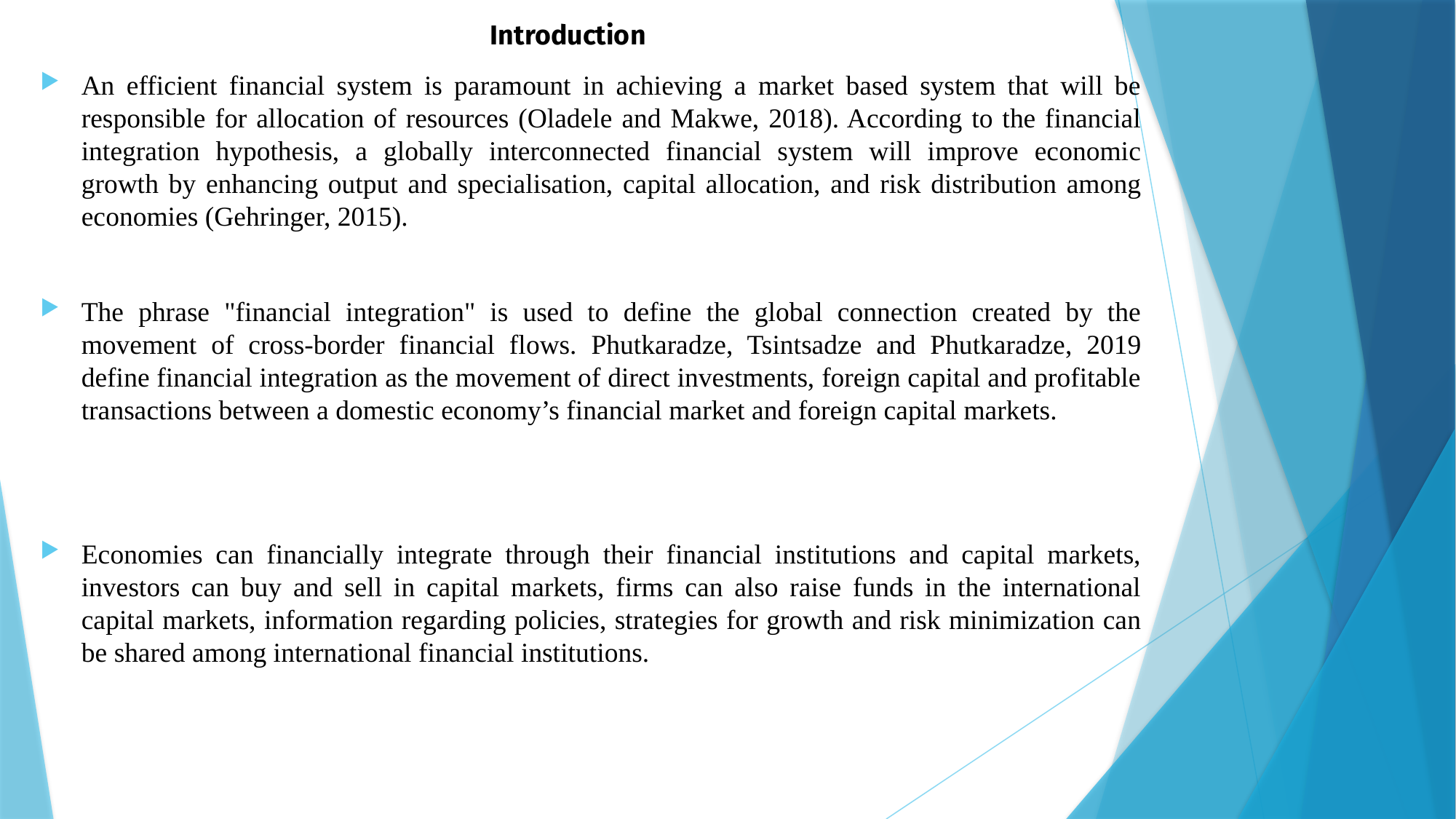

# Introduction
An efficient financial system is paramount in achieving a market based system that will be responsible for allocation of resources (Oladele and Makwe, 2018). According to the financial integration hypothesis, a globally interconnected financial system will improve economic growth by enhancing output and specialisation, capital allocation, and risk distribution among economies (Gehringer, 2015).

The phrase "financial integration" is used to define the global connection created by the movement of cross-border financial flows. Phutkaradze, Tsintsadze and Phutkaradze, 2019 define financial integration as the movement of direct investments, foreign capital and profitable transactions between a domestic economy’s financial market and foreign capital markets.

Economies can financially integrate through their financial institutions and capital markets, investors can buy and sell in capital markets, firms can also raise funds in the international capital markets, information regarding policies, strategies for growth and risk minimization can be shared among international financial institutions.